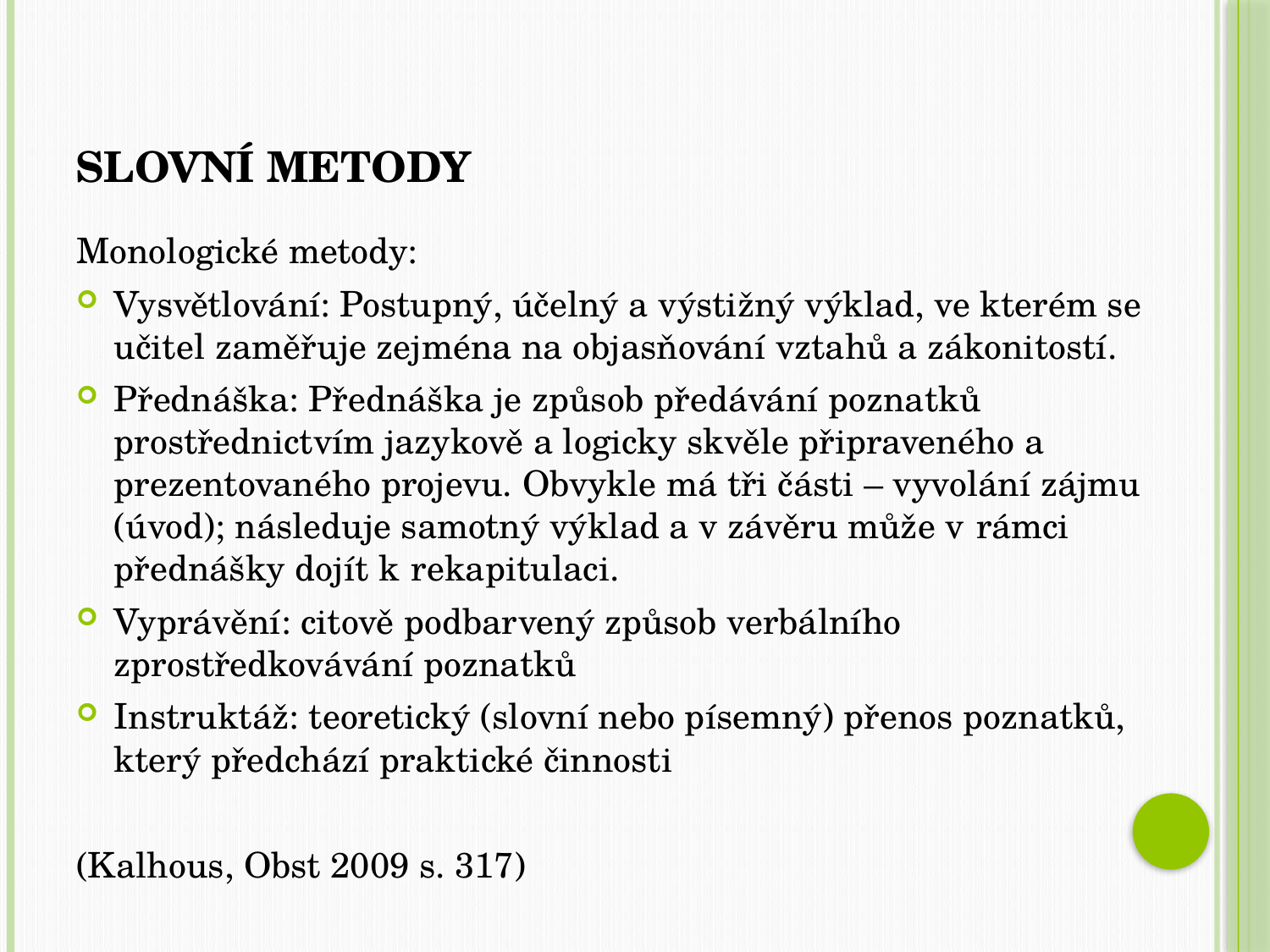

# Slovní metody
Monologické metody:
Vysvětlování: Postupný, účelný a výstižný výklad, ve kterém se učitel zaměřuje zejména na objasňování vztahů a zákonitostí.
Přednáška: Přednáška je způsob předávání poznatků prostřednictvím jazykově a logicky skvěle připraveného a prezentovaného projevu. Obvykle má tři části – vyvolání zájmu (úvod); následuje samotný výklad a v závěru může v rámci přednášky dojít k rekapitulaci.
Vyprávění: citově podbarvený způsob verbálního zprostředkovávání poznatků
Instruktáž: teoretický (slovní nebo písemný) přenos poznatků, který předchází praktické činnosti

(Kalhous, Obst 2009 s. 317)